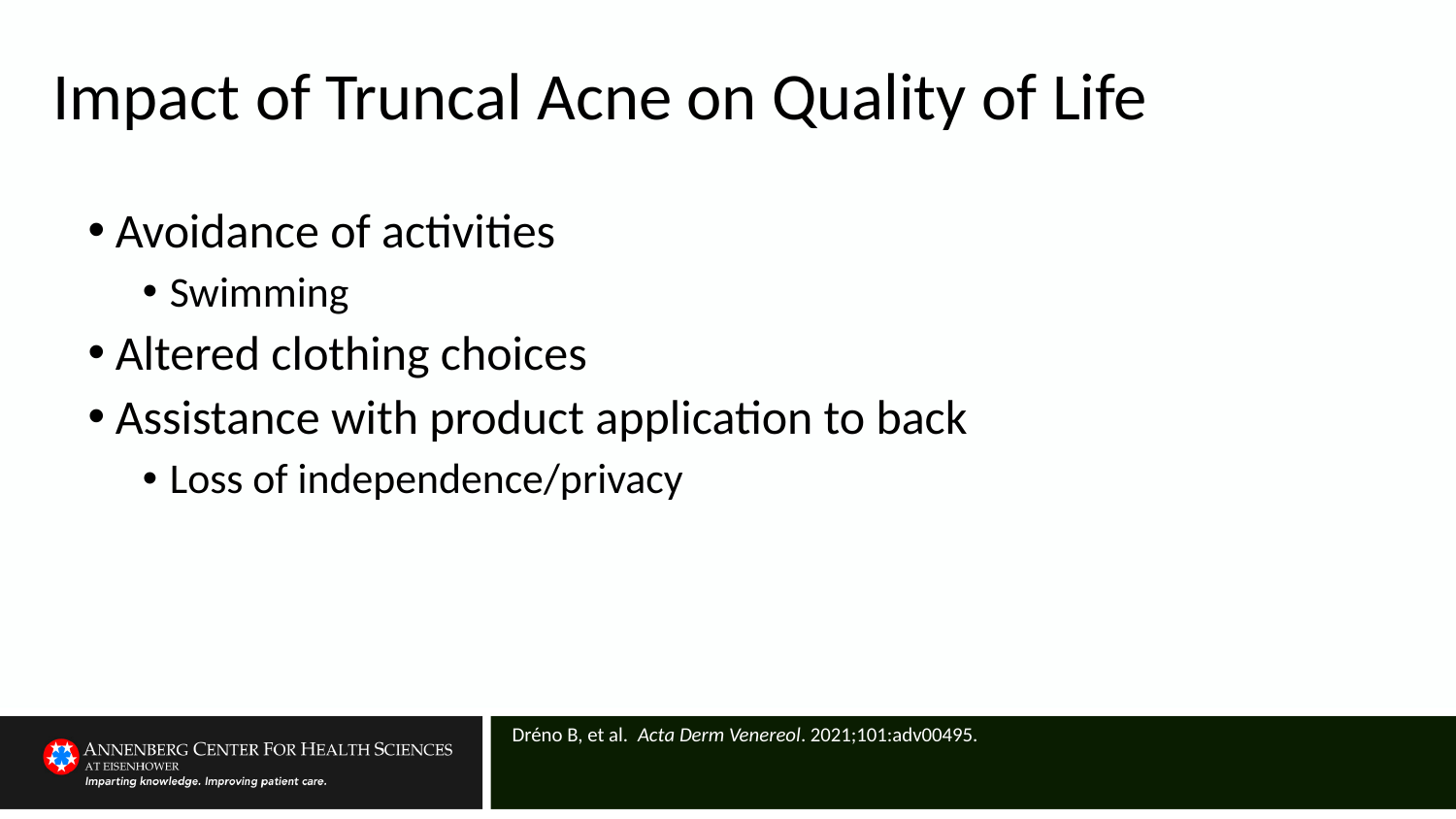

# Impact of Truncal Acne on Quality of Life
Avoidance of activities
Swimming
Altered clothing choices
Assistance with product application to back
Loss of independence/privacy
Dréno B, et al.  Acta Derm Venereol. 2021;101:adv00495.